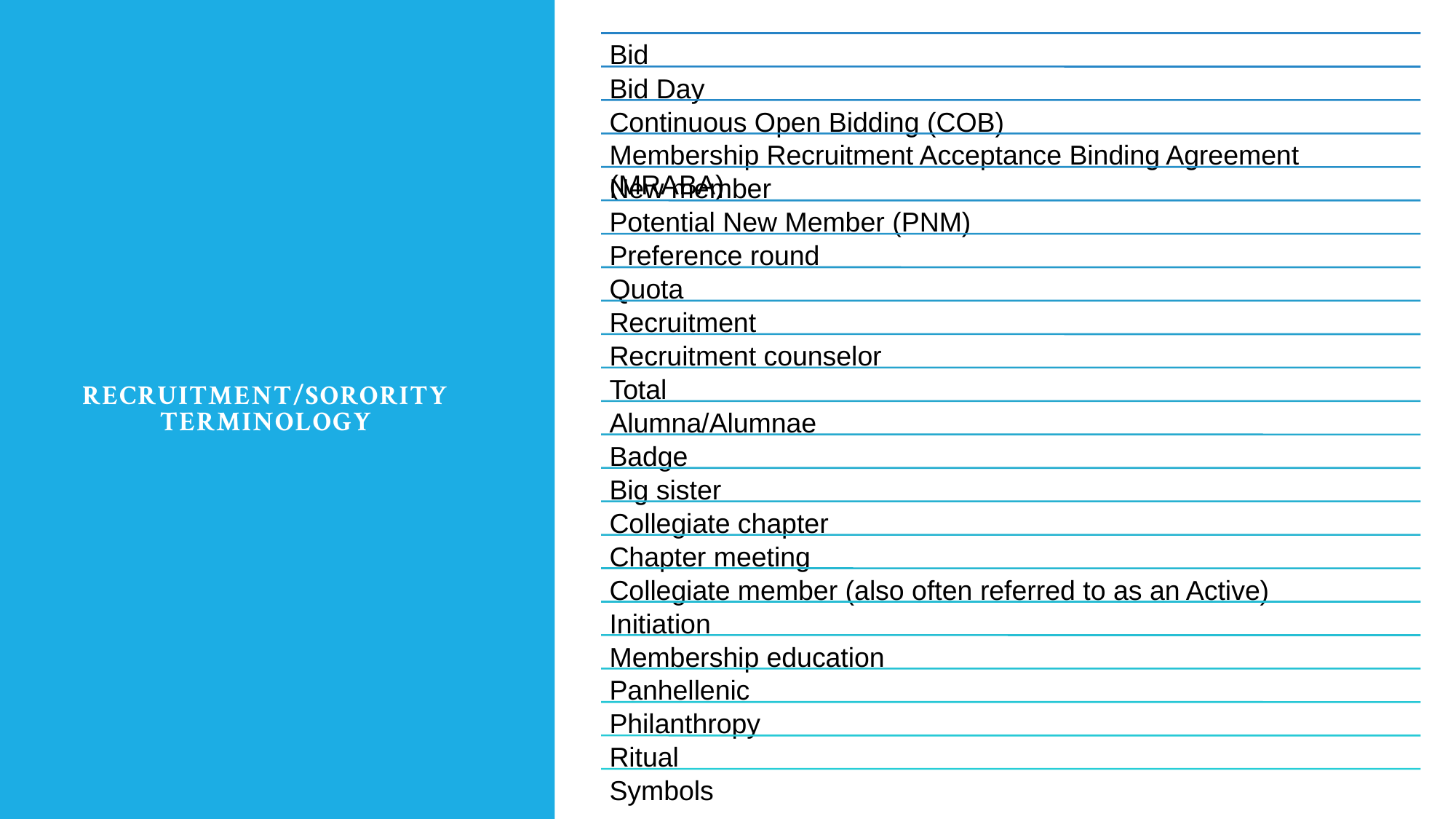

Bid
Bid Day
Continuous Open Bidding (COB)
Membership Recruitment Acceptance Binding Agreement (MRABA)
New member
Potential New Member (PNM)
Preference round
Quota
Recruitment
Recruitment counselor
Total
Alumna/Alumnae
Badge
Big sister
Collegiate chapter
Chapter meeting
Collegiate member (also often referred to as an Active)
Initiation
Membership education
Panhellenic
Philanthropy
Ritual
Symbols
# Recruitment/Sorority Terminology